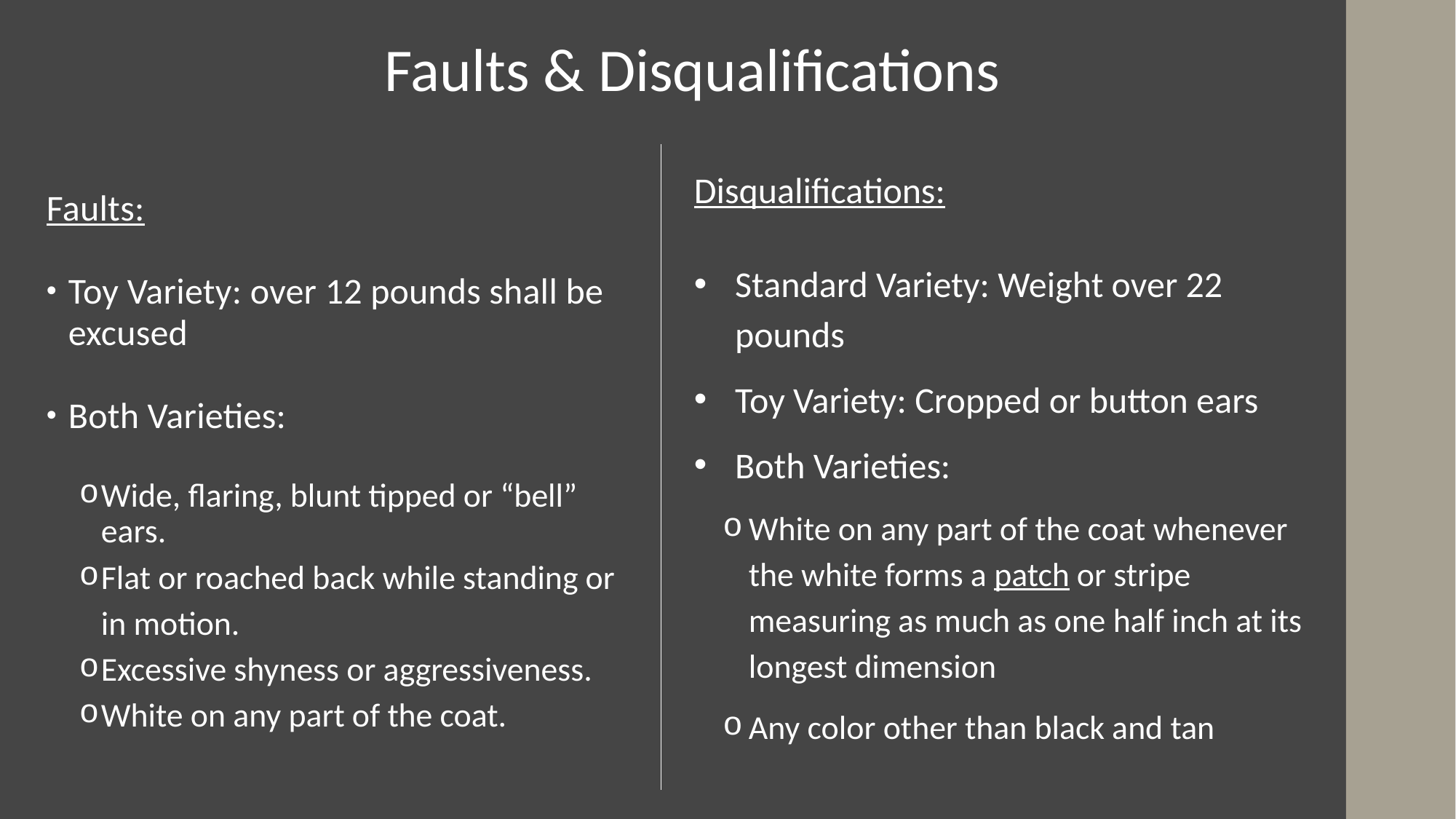

Faults & Disqualifications

Faults:

Toy Variety: over 12 pounds shall be excused

Both Varieties:
Wide, flaring, blunt tipped or “bell” ears.
Flat or roached back while standing or in motion.
Excessive shyness or aggressiveness.
White on any part of the coat.

Disqualifications:
Standard Variety: Weight over 22 pounds
Toy Variety: Cropped or button ears
Both Varieties:
White on any part of the coat whenever the white forms a patch or stripe measuring as much as one half inch at its longest dimension
Any color other than black and tan